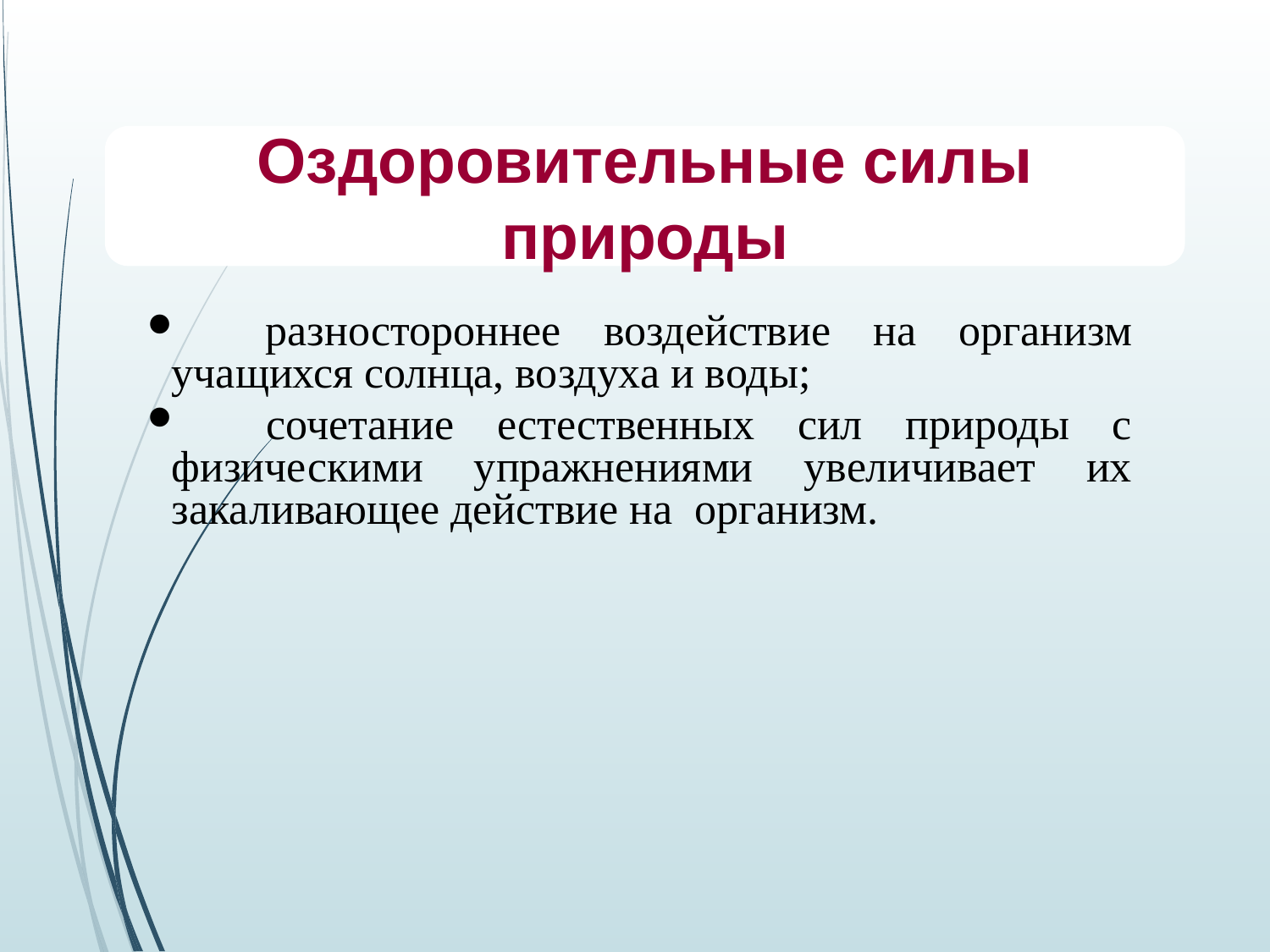

Оздоровительные силы природы
  разностороннее воздействие на организм учащихся солнца, воздуха и воды;
  сочетание естественных сил природы с физическими упражнениями увеличивает их закаливающее действие на  организм.